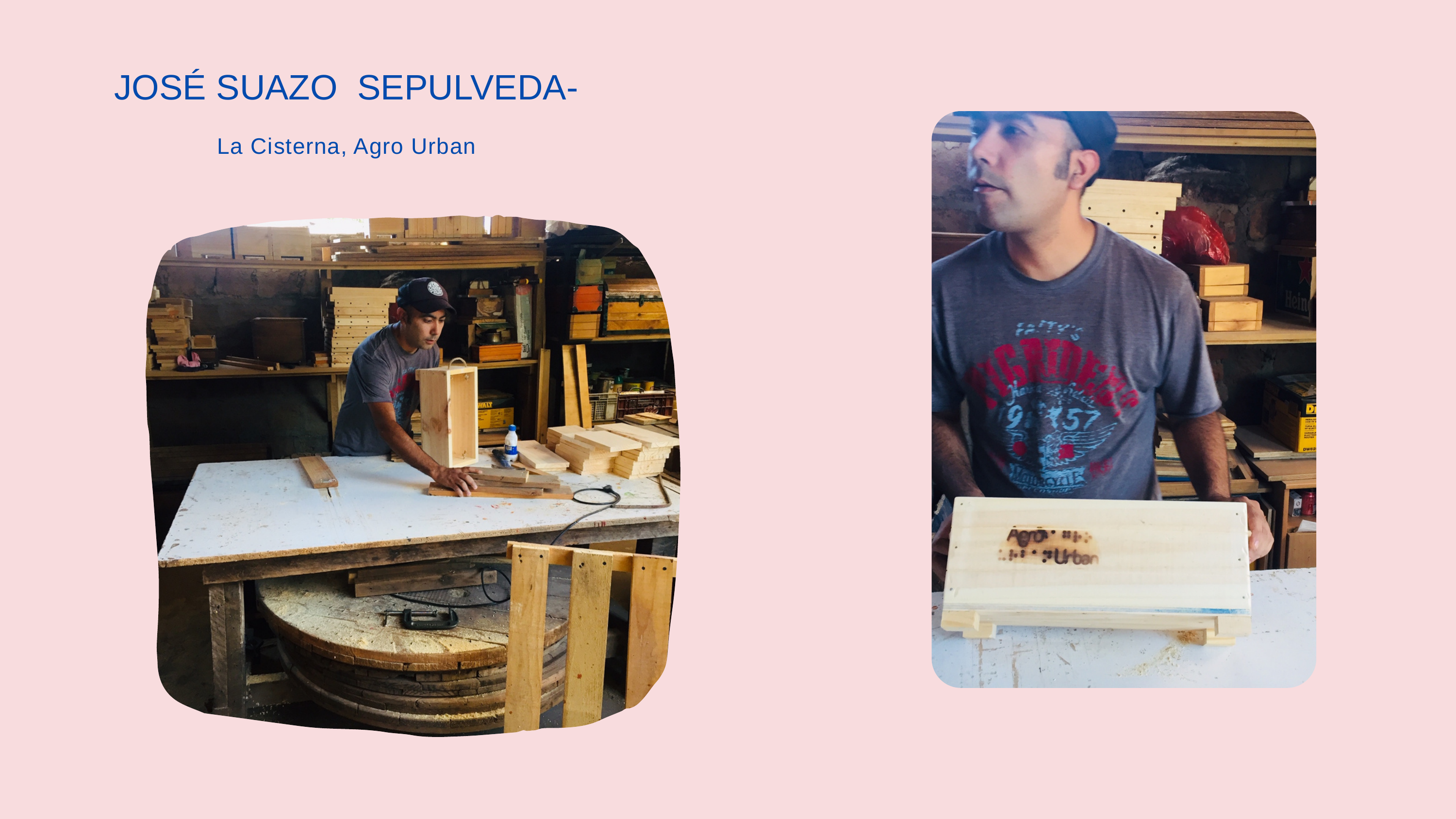

JOSÉ SUAZO  SEPULVEDA-
La Cisterna, Agro Urban